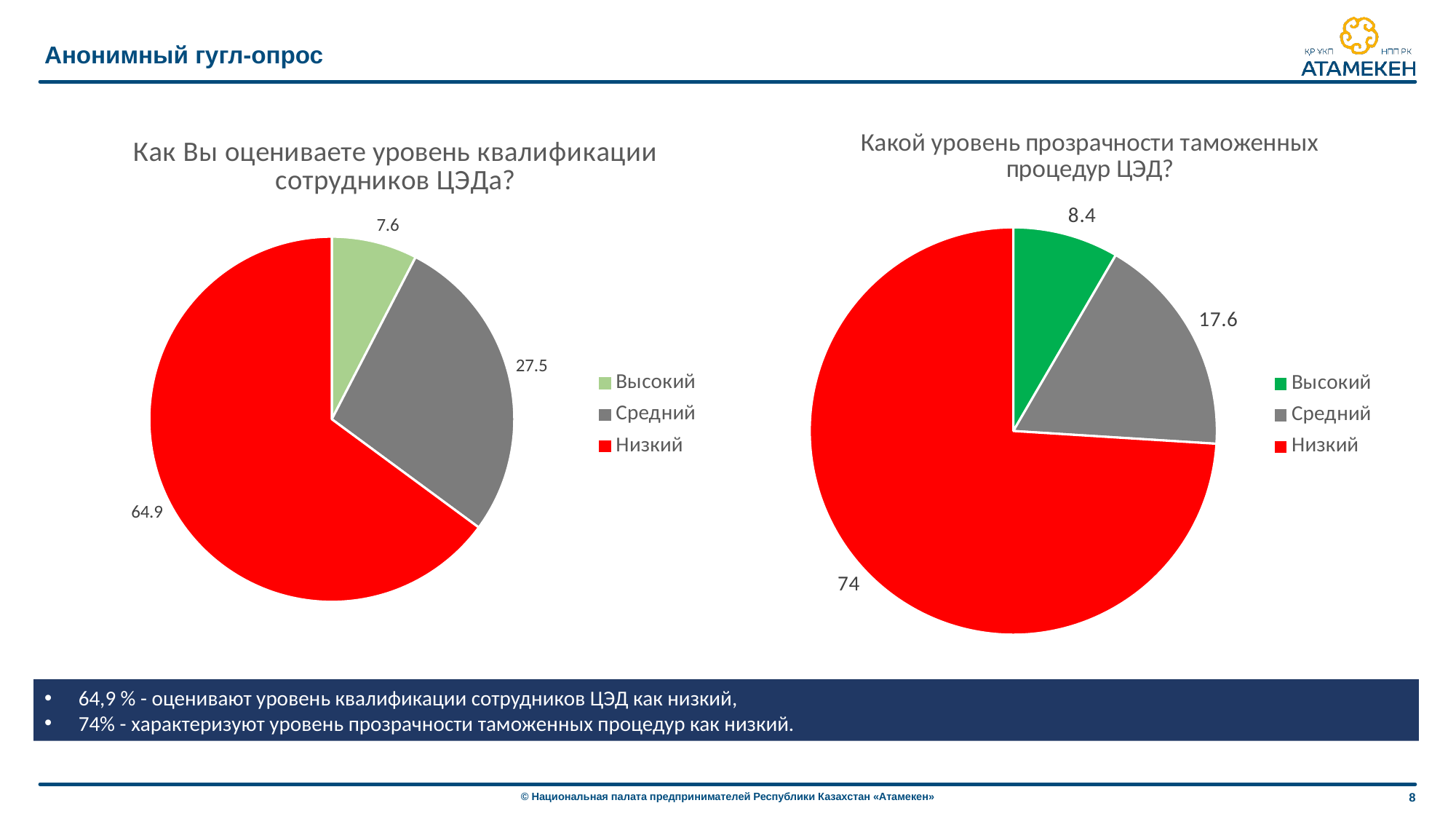

Анонимный гугл-опрос

### Chart: Какой уровень прозрачности таможенных процедур ЦЭД?

| Category | Продажи |
|---|---|
| Высокий | 8.4 |
| Средний | 17.6 |
| Низкий | 74.0 |

### Chart: Как Вы оцениваете уровень квалификации сотрудников ЦЭДа?

| Category | Продажи |
|---|---|
| Высокий | 7.6 |
| Средний | 27.5 |
| Низкий | 64.9 |
64,9 % - оценивают уровень квалификации сотрудников ЦЭД как низкий,
74% - характеризуют уровень прозрачности таможенных процедур как низкий.